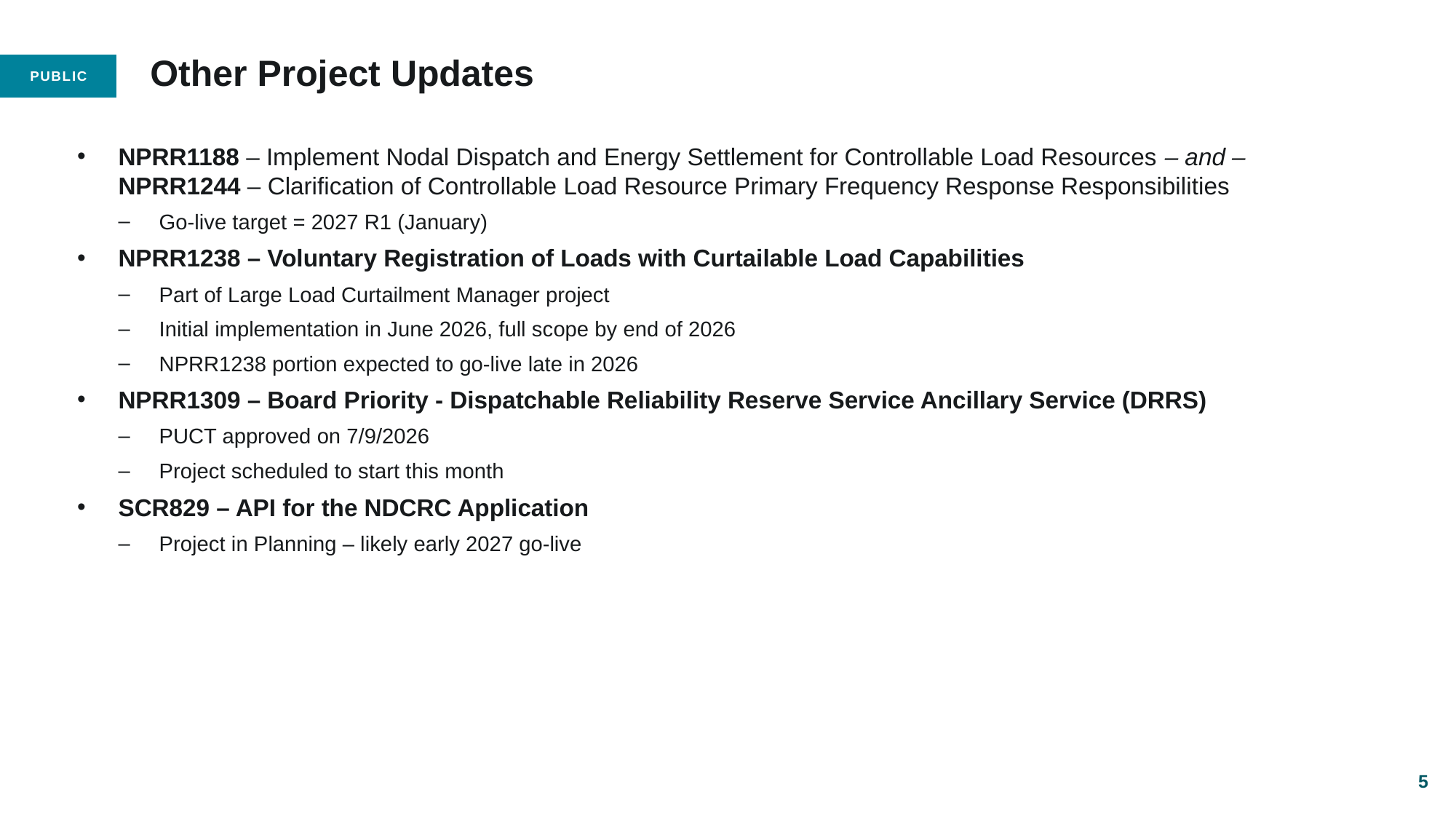

# Other Project Updates
NPRR1188 – Implement Nodal Dispatch and Energy Settlement for Controllable Load Resources – and – NPRR1244 – Clarification of Controllable Load Resource Primary Frequency Response Responsibilities
Go-live target = 2027 R1 (January)
NPRR1238 – Voluntary Registration of Loads with Curtailable Load Capabilities
Part of Large Load Curtailment Manager project
Initial implementation in June 2026, full scope by end of 2026
NPRR1238 portion expected to go-live late in 2026
NPRR1309 – Board Priority - Dispatchable Reliability Reserve Service Ancillary Service (DRRS)
PUCT approved on 7/9/2026
Project scheduled to start this month
SCR829 – API for the NDCRC Application
Project in Planning – likely early 2027 go-live

5